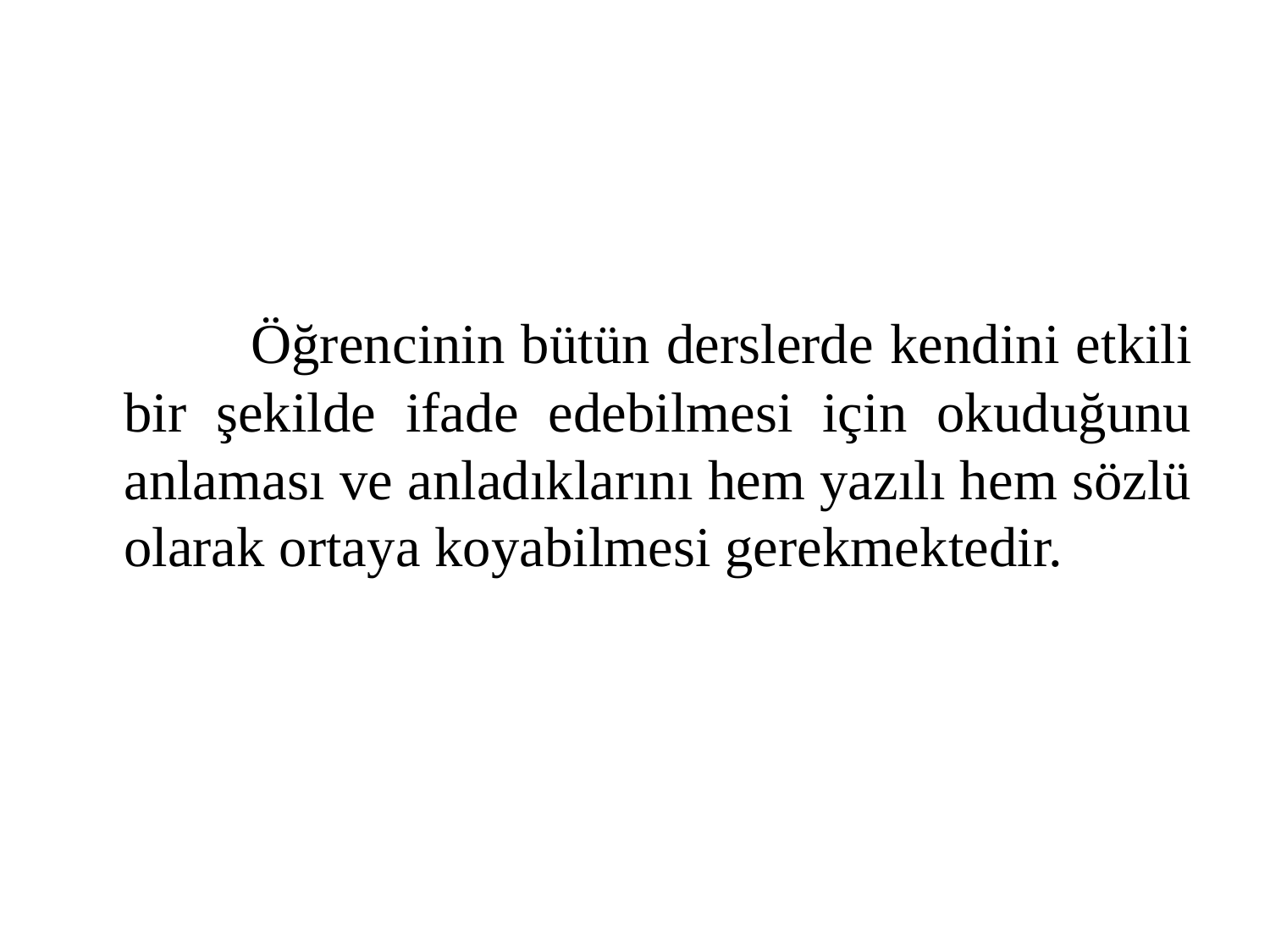

#

		Öğrencinin bütün derslerde kendini etkili bir şekilde ifade edebilmesi için okuduğunu anlaması ve anladıklarını hem yazılı hem sözlü olarak ortaya koyabilmesi gerekmektedir.